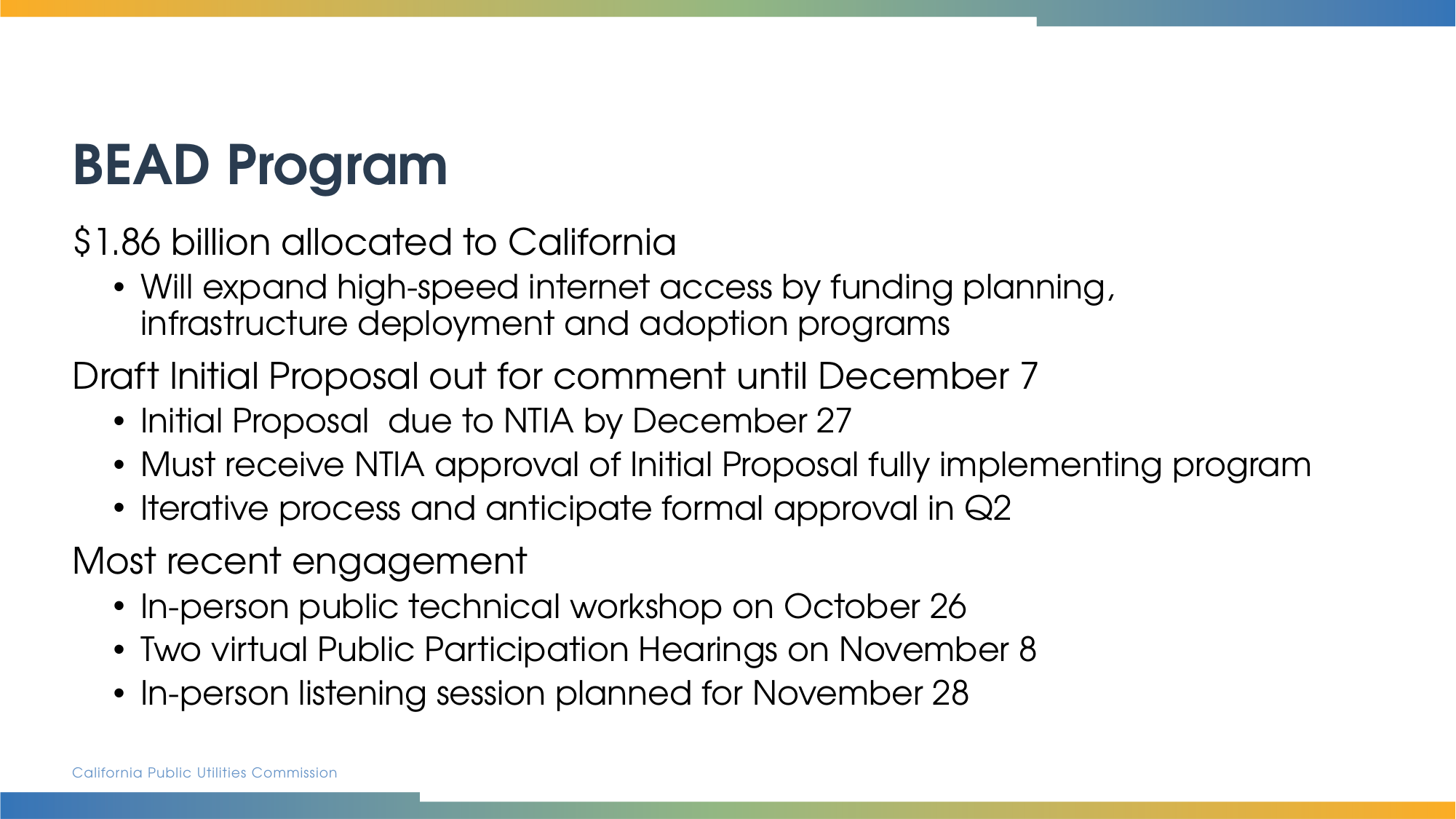

# BEAD Program
$1.86 billion allocated to California
Will expand high-speed internet access by funding planning, infrastructure deployment and adoption programs
Draft Initial Proposal out for comment until December 7
Initial Proposal  due to NTIA by December 27
Must receive NTIA approval of Initial Proposal fully implementing program
Iterative process and anticipate formal approval in Q2
Most recent engagement
In-person public technical workshop on October 26
Two virtual Public Participation Hearings on November 8
In-person listening session planned for November 28